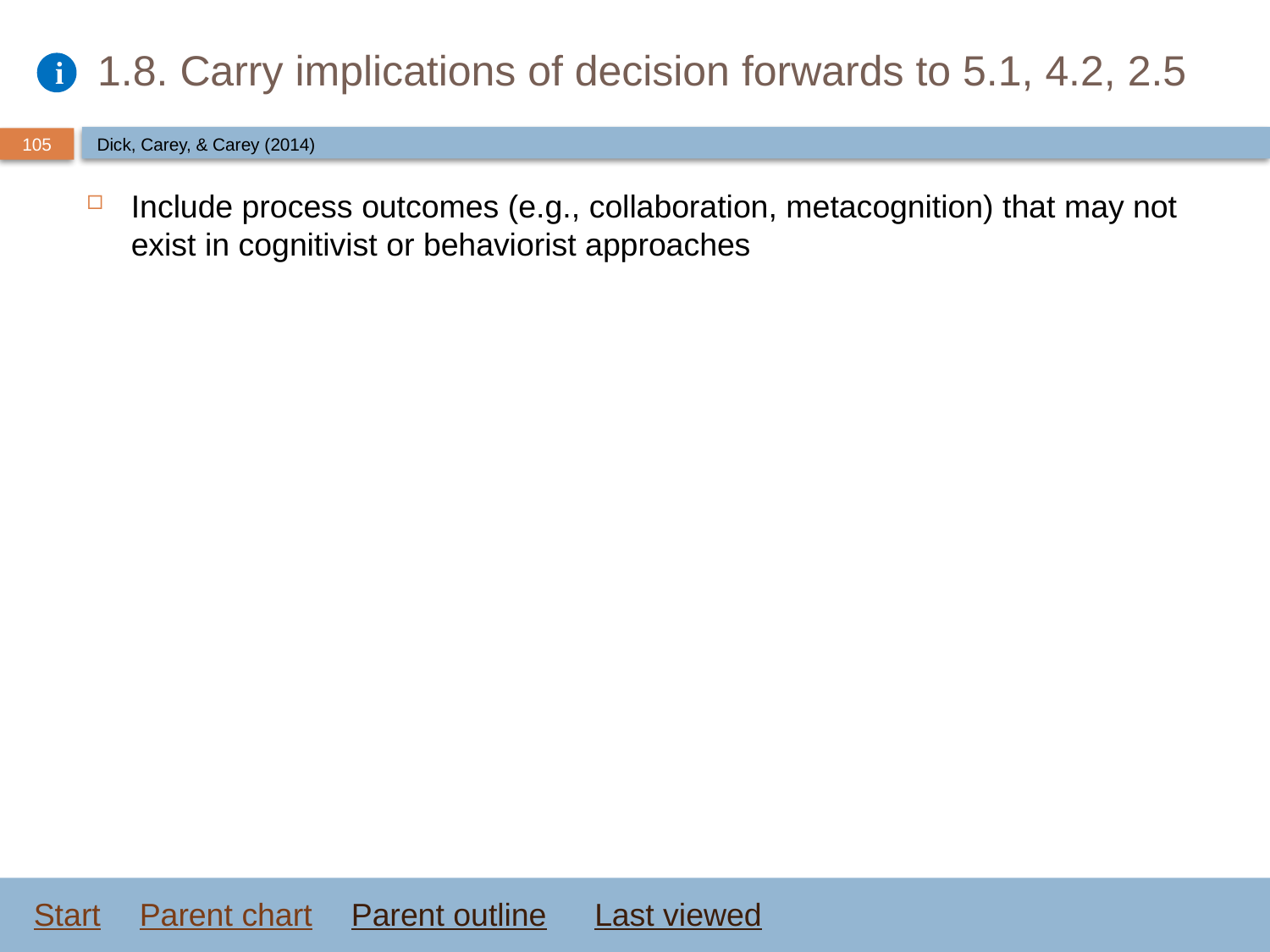

# 1.8. Carry implications of decision forwards to 5.1, 4.2, 2.5
Dick, Carey, & Carey (2014)
Include process outcomes (e.g., collaboration, metacognition) that may not exist in cognitivist or behaviorist approaches
Start
Parent chart
Parent outline
Last viewed